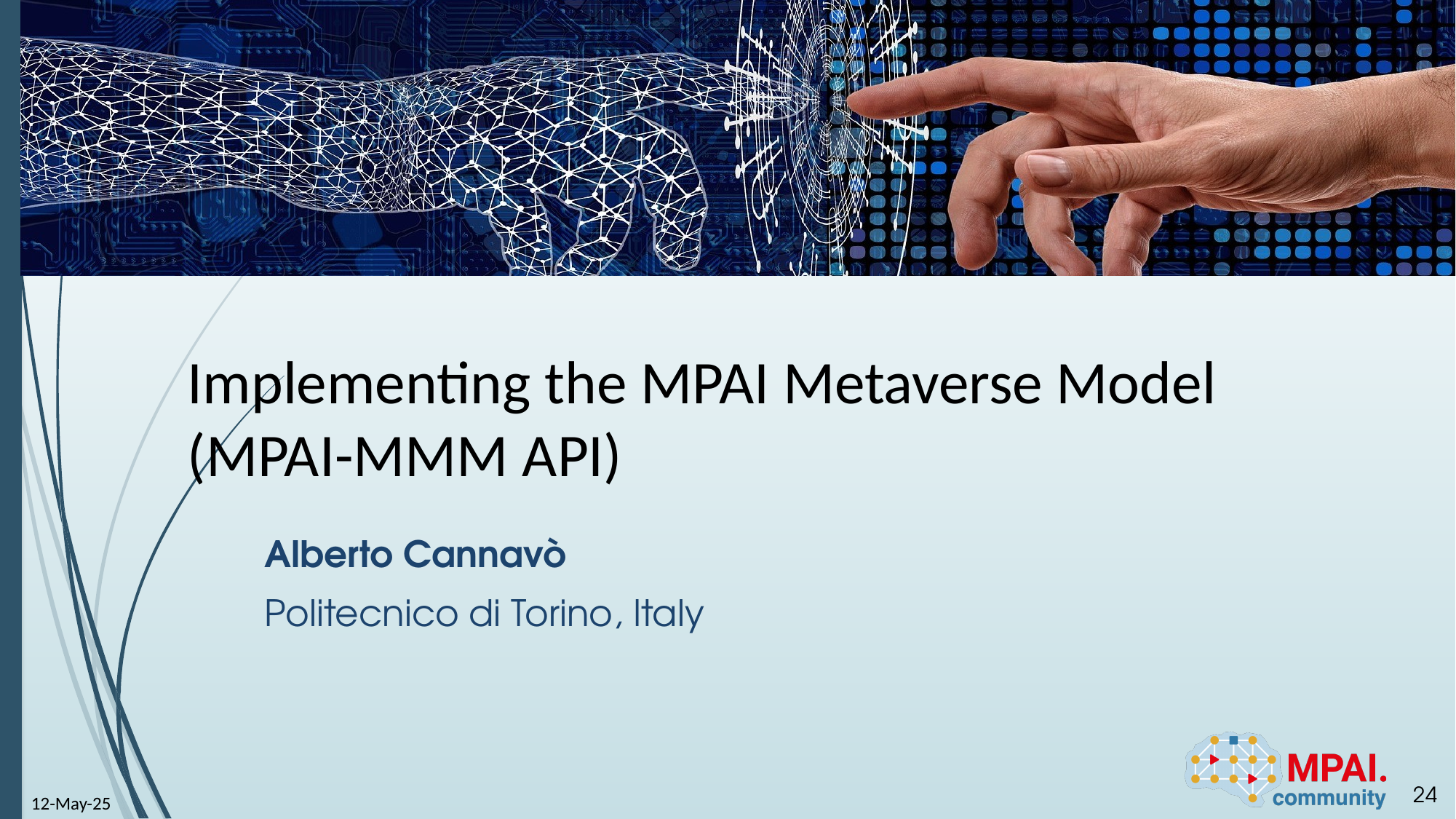

# Implementing the MPAI Metaverse Model (MPAI-MMM API)
Alberto Cannavò
Politecnico di Torino, Italy

24
12-May-25